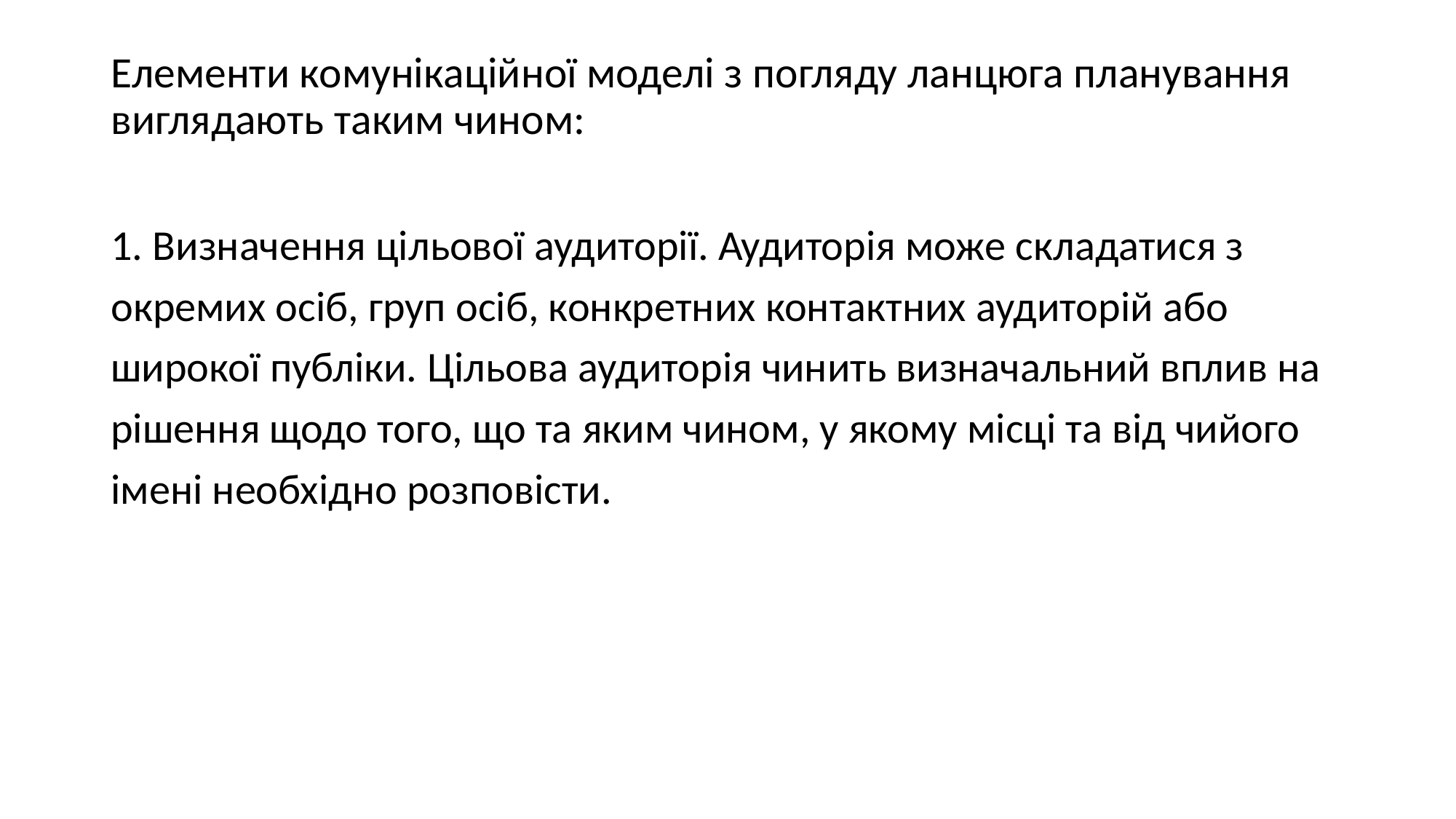

# Елементи комунікаційної моделі з погляду ланцюга планування виглядають таким чином:
1. Визначення цільової аудиторії. Аудиторія може складатися з
окремих осіб, груп осіб, конкретних контактних аудиторій або
широкої публіки. Цільова аудиторія чинить визначальний вплив на
рішення щодо того, що та яким чином, у якому місці та від чийого
імені необхідно розповісти.